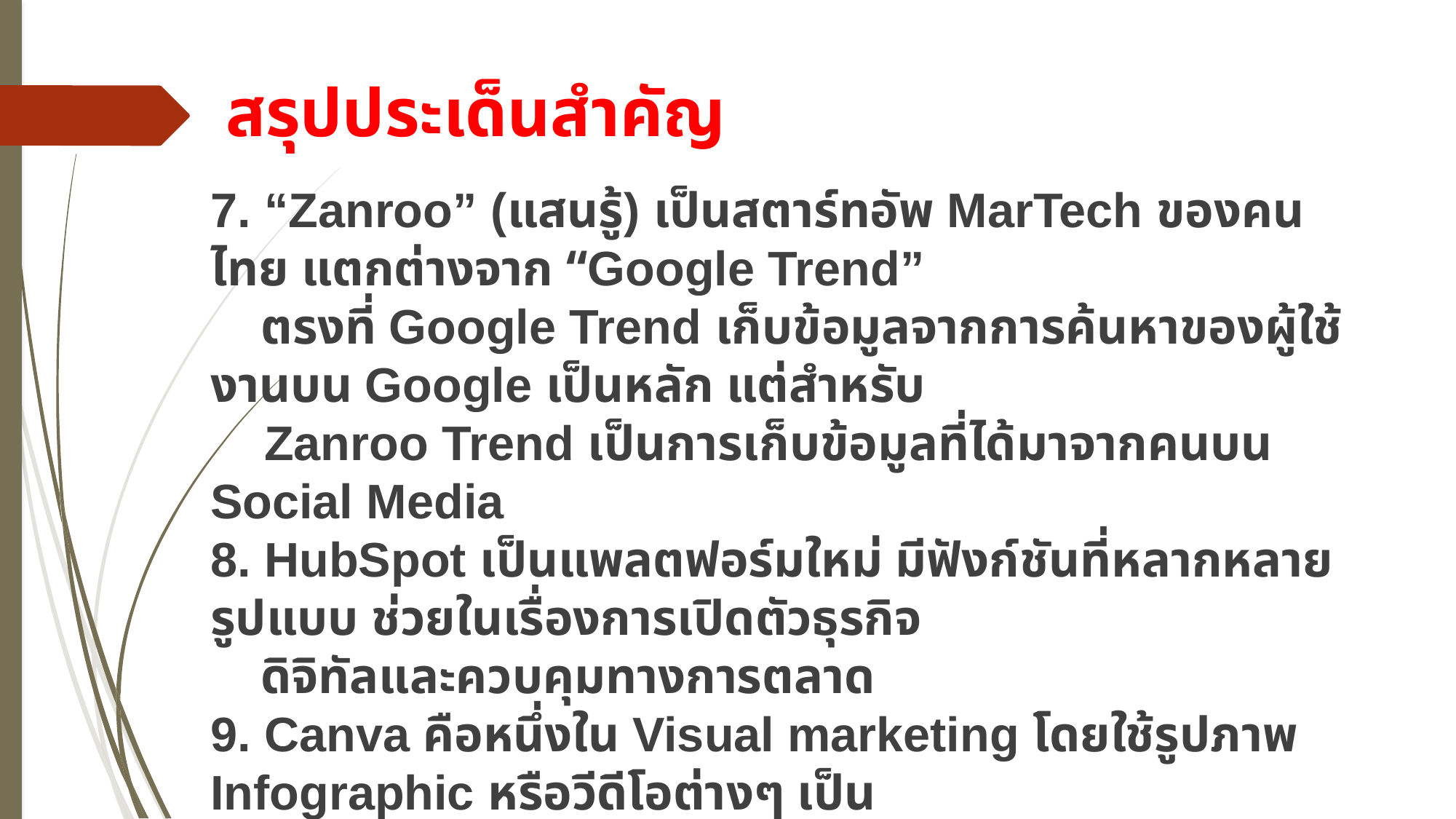

# สรุปประเด็นสำคัญ
7. “Zanroo” (แสนรู้) เป็นสตาร์ทอัพ MarTech ของคนไทย แตกต่างจาก “Google Trend”
    ตรงที่ Google Trend เก็บข้อมูลจากการค้นหาของผู้ใช้งานบน Google เป็นหลัก แต่สำหรับ
    Zanroo Trend เป็นการเก็บข้อมูลที่ได้มาจากคนบน Social Media
8. HubSpot เป็นแพลตฟอร์มใหม่ มีฟังก์ชันที่หลากหลายรูปแบบ ช่วยในเรื่องการเปิดตัวธุรกิจ
    ดิจิทัลและควบคุมทางการตลาด
9. Canva คือหนึ่งใน Visual marketing โดยใช้รูปภาพ Infographic หรือวีดีโอต่างๆ เป็น
    ส่วนประกอบสำคัญในการนำเสนอ